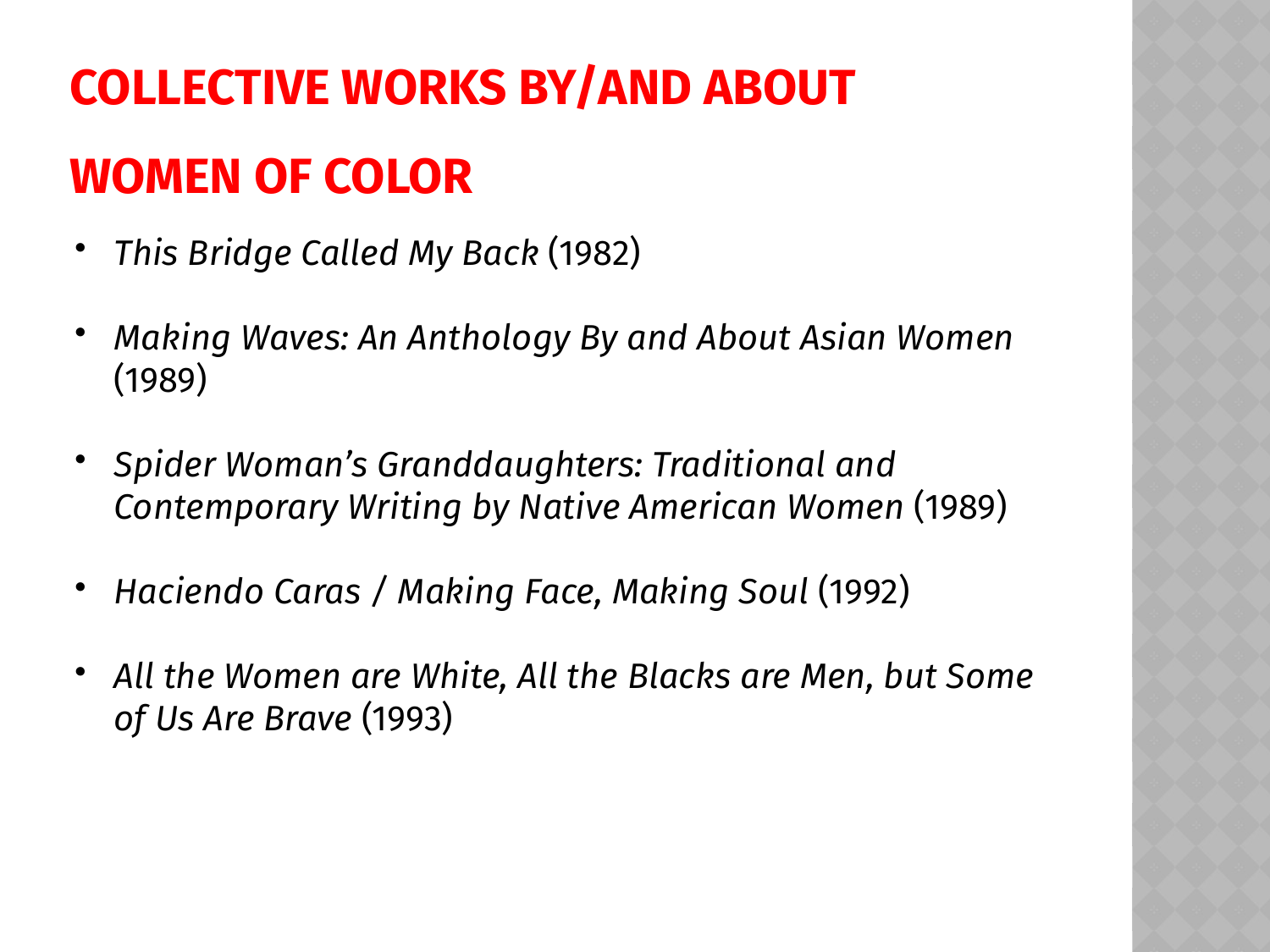

# Collective works by/and about women of color
This Bridge Called My Back (1982)
Making Waves: An Anthology By and About Asian Women (1989)
Spider Woman’s Granddaughters: Traditional and Contemporary Writing by Native American Women (1989)
Haciendo Caras / Making Face, Making Soul (1992)
All the Women are White, All the Blacks are Men, but Some of Us Are Brave (1993)